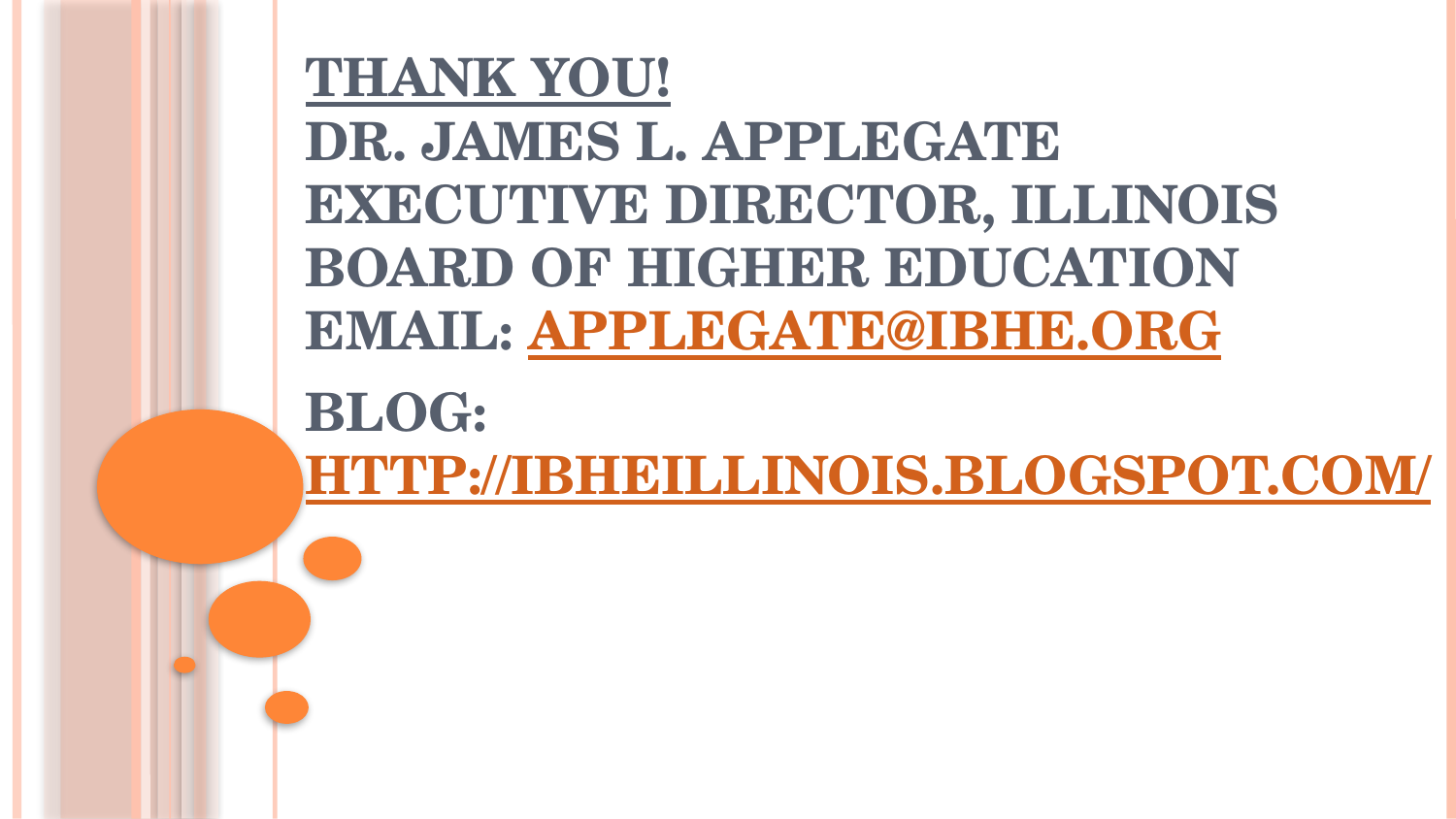

# THANK YOU! Dr. James L. Applegate Executive Director, Illinois Board of Higher Education Email: applegate@ibhe.org Blog: http://ibheillinois.blogspot.com/